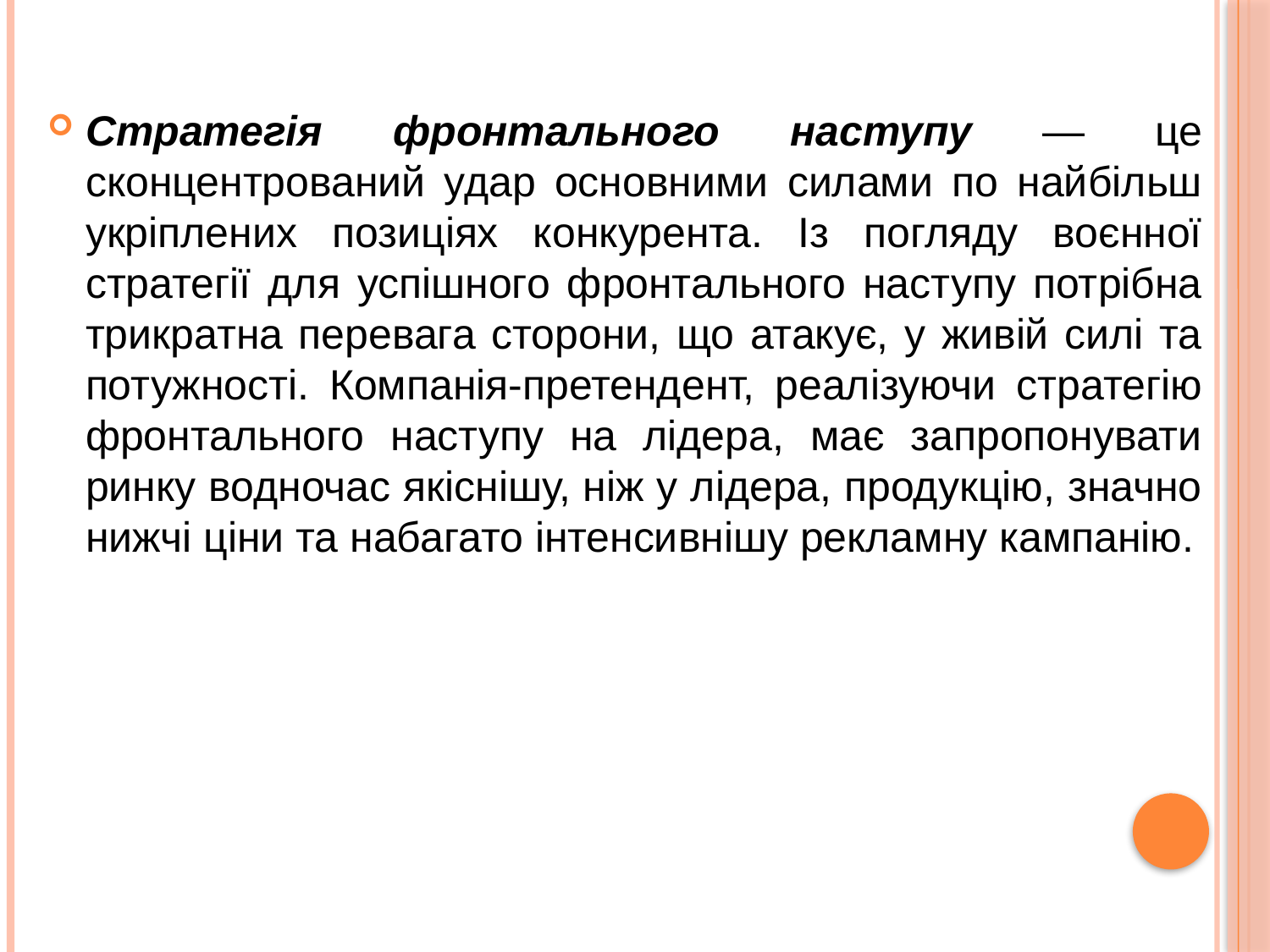

Стратегія фронтального наступу — це сконцентрований удар основними силами по найбільш укріплених позиціях конкурента. Із погляду воєнної стратегії для успішного фронтального наступу потрібна трикратна перевага сторони, що атакує, у живій силі та потужності. Компанія-претендент, реалізуючи стратегію фронтального наступу на лідера, має запропонувати ринку водночас якіснішу, ніж у лідера, продукцію, значно нижчі ціни та набагато інтенсивнішу рекламну кампанію.